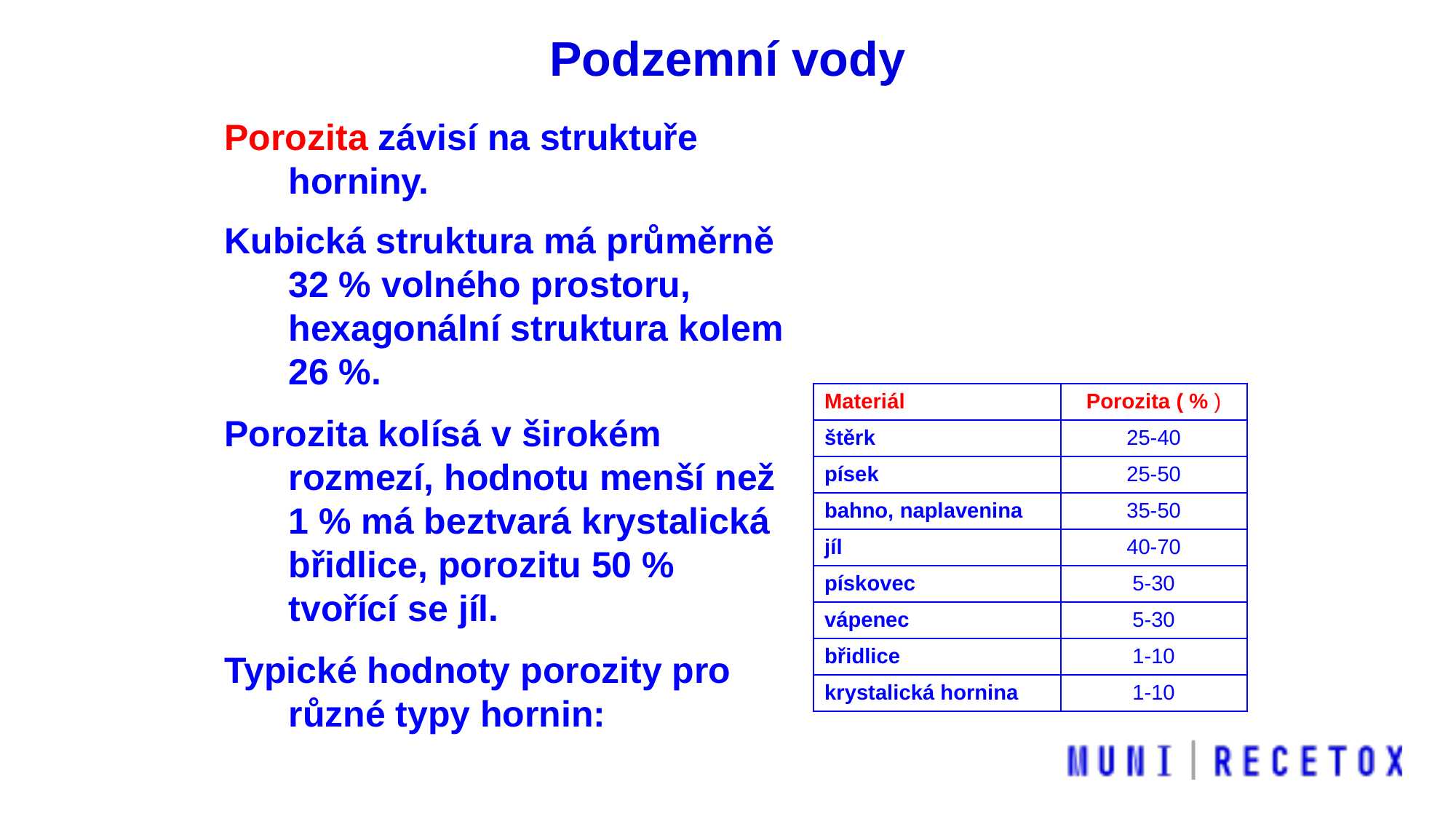

Podzemní vody
Porozita závisí na struktuře horniny.

Kubická struktura má průměrně 32 % volného prostoru, hexagonální struktura kolem 26 %.

Porozita kolísá v širokém rozmezí, hodnotu menší než 1 % má beztvará krystalická břidlice, porozitu 50 % tvořící se jíl.

Typické hodnoty porozity pro různé typy hornin:
| Materiál | Porozita ( % ) |
| --- | --- |
| štěrk | 25-40 |
| písek | 25-50 |
| bahno, naplavenina | 35-50 |
| jíl | 40-70 |
| pískovec | 5-30 |
| vápenec | 5-30 |
| břidlice | 1-10 |
| krystalická hornina | 1-10 |